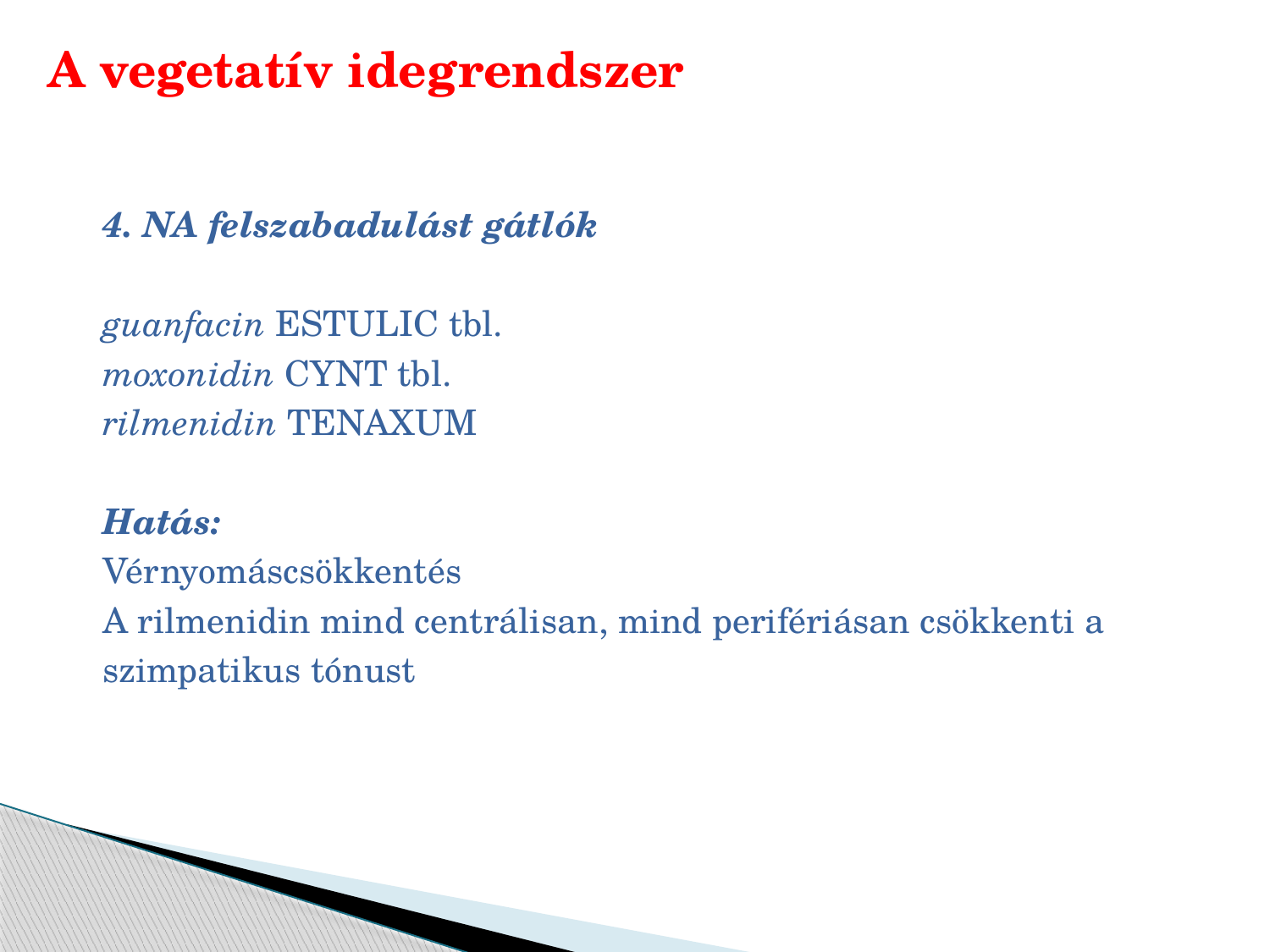

# A vegetatív idegrendszer
4. NA felszabadulást gátlók

guanfacin ESTULIC tbl.
moxonidin CYNT tbl.
rilmenidin TENAXUM

Hatás:
Vérnyomáscsökkentés
A rilmenidin mind centrálisan, mind perifériásan csökkenti a
szimpatikus tónust